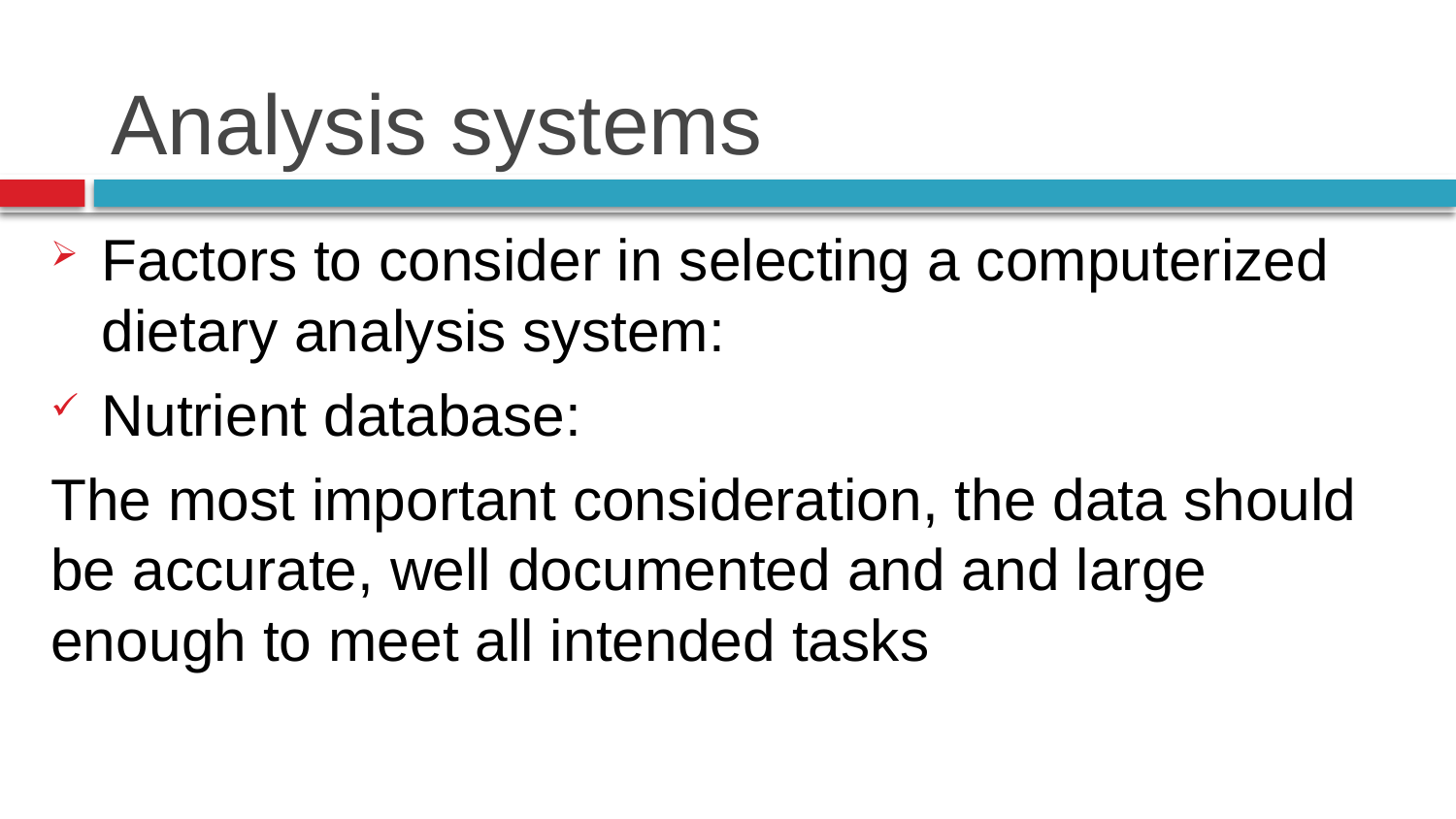

# Analysis systems
Factors to consider in selecting a computerized dietary analysis system:
Nutrient database:
The most important consideration, the data should be accurate, well documented and and large enough to meet all intended tasks